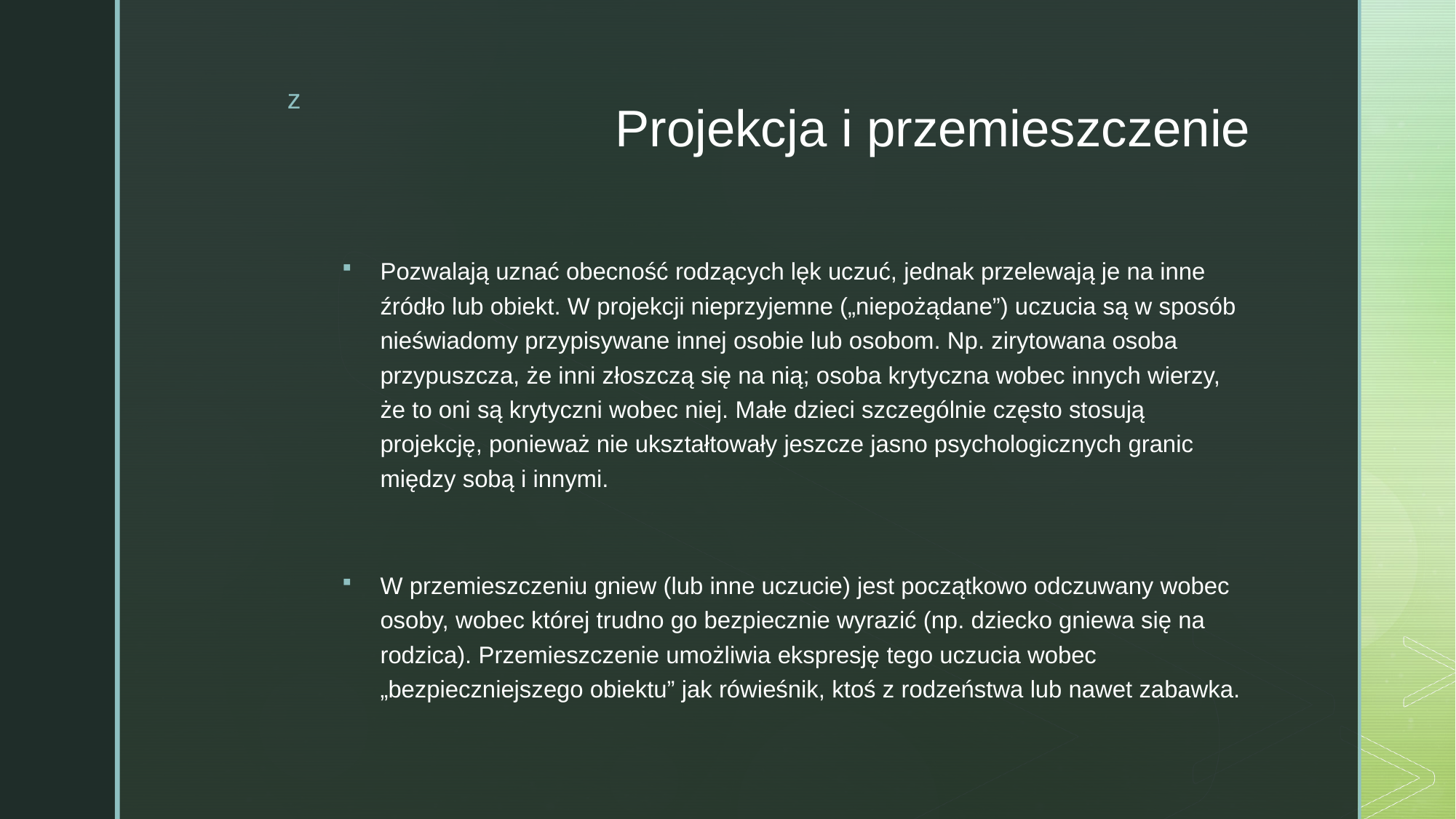

# Projekcja i przemieszczenie
Pozwalają uznać obecność rodzących lęk uczuć, jednak przelewają je na inne źródło lub obiekt. W projekcji nieprzyjemne („niepożądane”) uczucia są w sposób nieświadomy przypisywane innej osobie lub osobom. Np. zirytowana osoba przypuszcza, że inni złoszczą się na nią; osoba krytyczna wobec innych wierzy, że to oni są krytyczni wobec niej. Małe dzieci szczególnie często stosują projekcję, ponieważ nie ukształtowały jeszcze jasno psychologicznych granic między sobą i innymi.

W przemieszczeniu gniew (lub inne uczucie) jest początkowo odczuwany wobec osoby, wobec której trudno go bezpiecznie wyrazić (np. dziecko gniewa się na rodzica). Przemieszczenie umożliwia ekspresję tego uczucia wobec „bezpieczniejszego obiektu” jak rówieśnik, ktoś z rodzeństwa lub nawet zabawka.